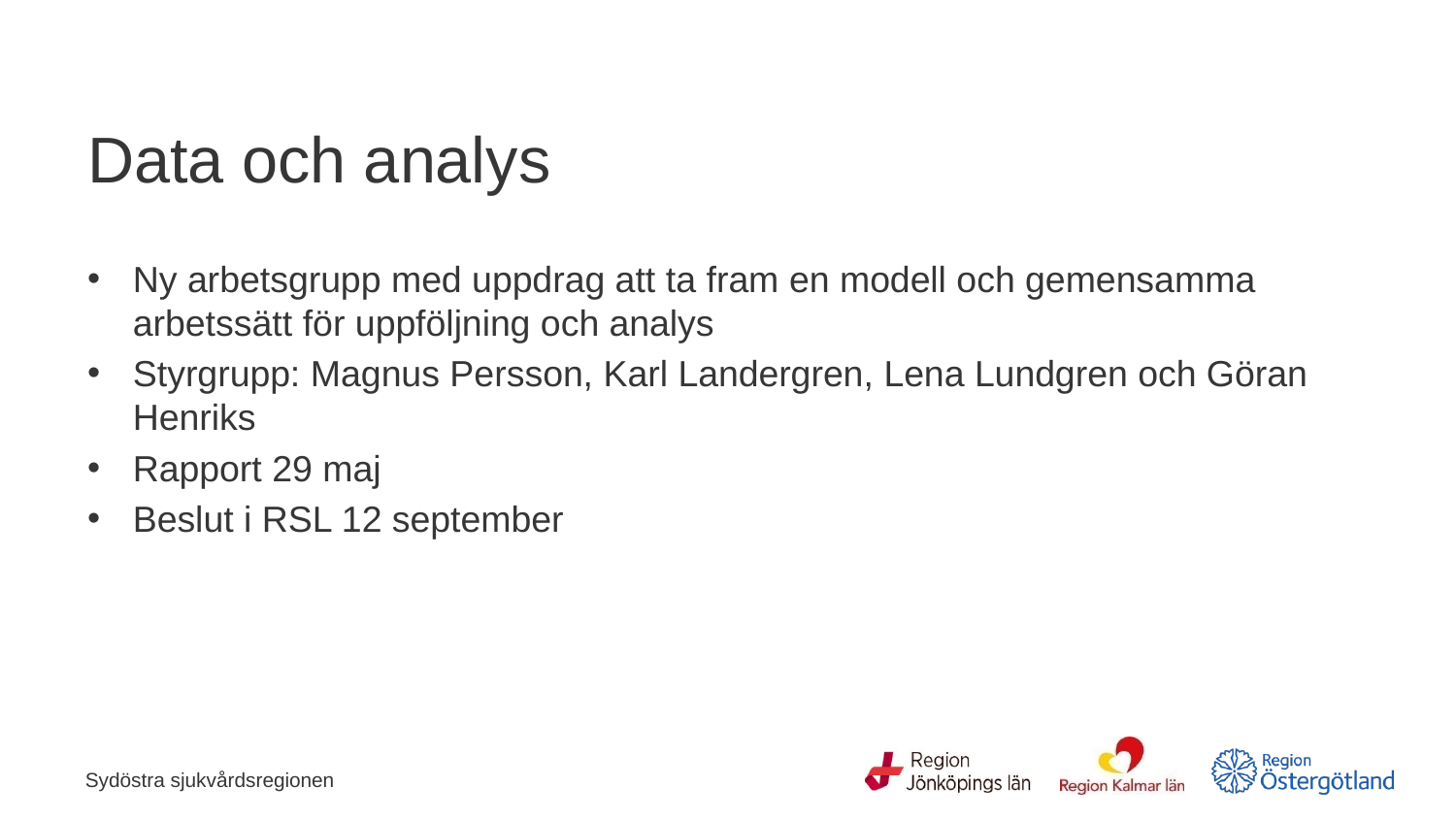

# Data och analys
Ny arbetsgrupp med uppdrag att ta fram en modell och gemensamma arbetssätt för uppföljning och analys
Styrgrupp: Magnus Persson, Karl Landergren, Lena Lundgren och Göran Henriks
Rapport 29 maj
Beslut i RSL 12 september